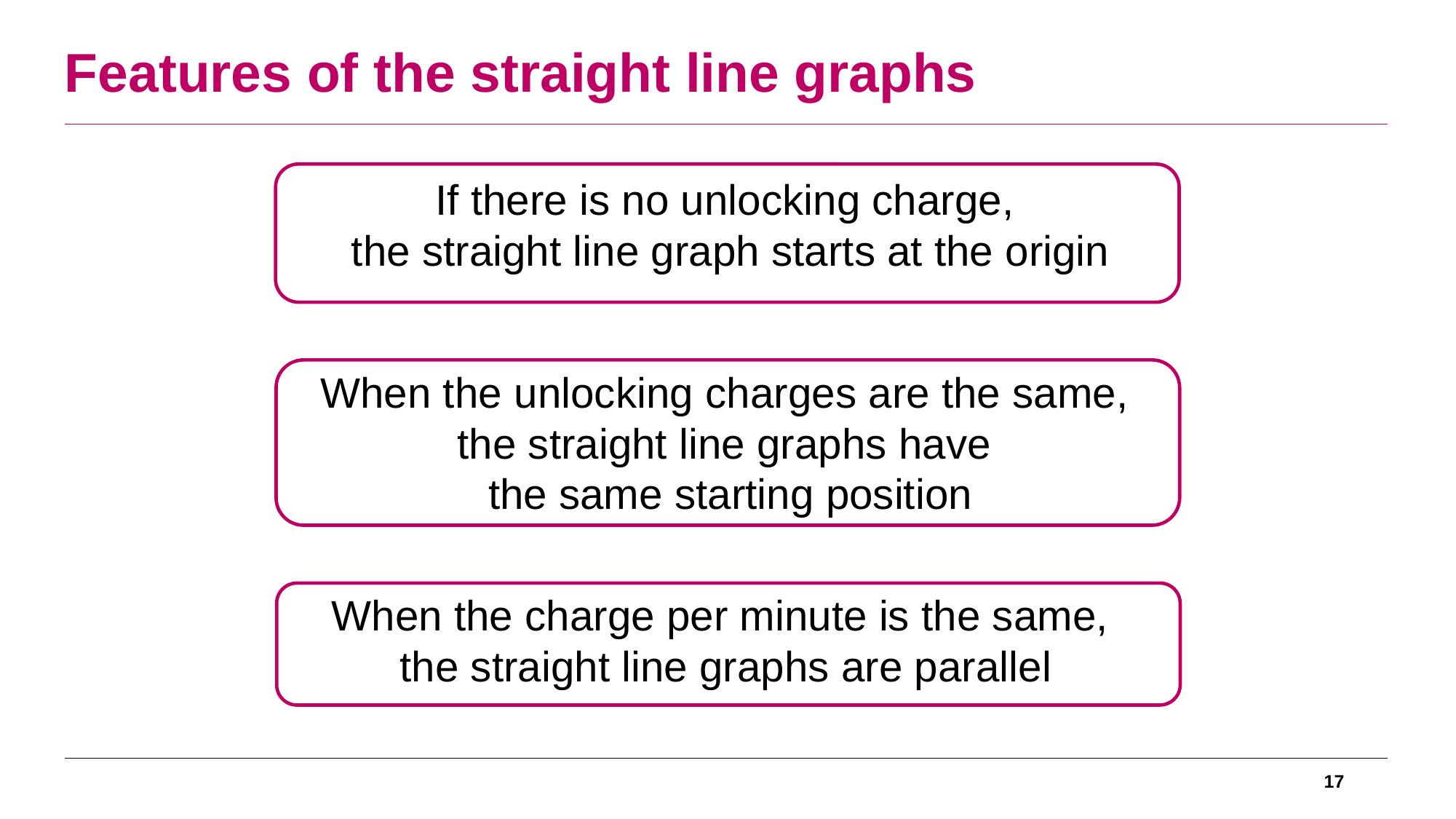

REVIEW
Features of the straight line graphs

If there is no unlocking charge,
the straight line graph starts at the origin

When the unlocking charges are the same,
the straight line graphs have
the same starting position

When the charge per minute is the same,
the straight line graphs are parallel
17